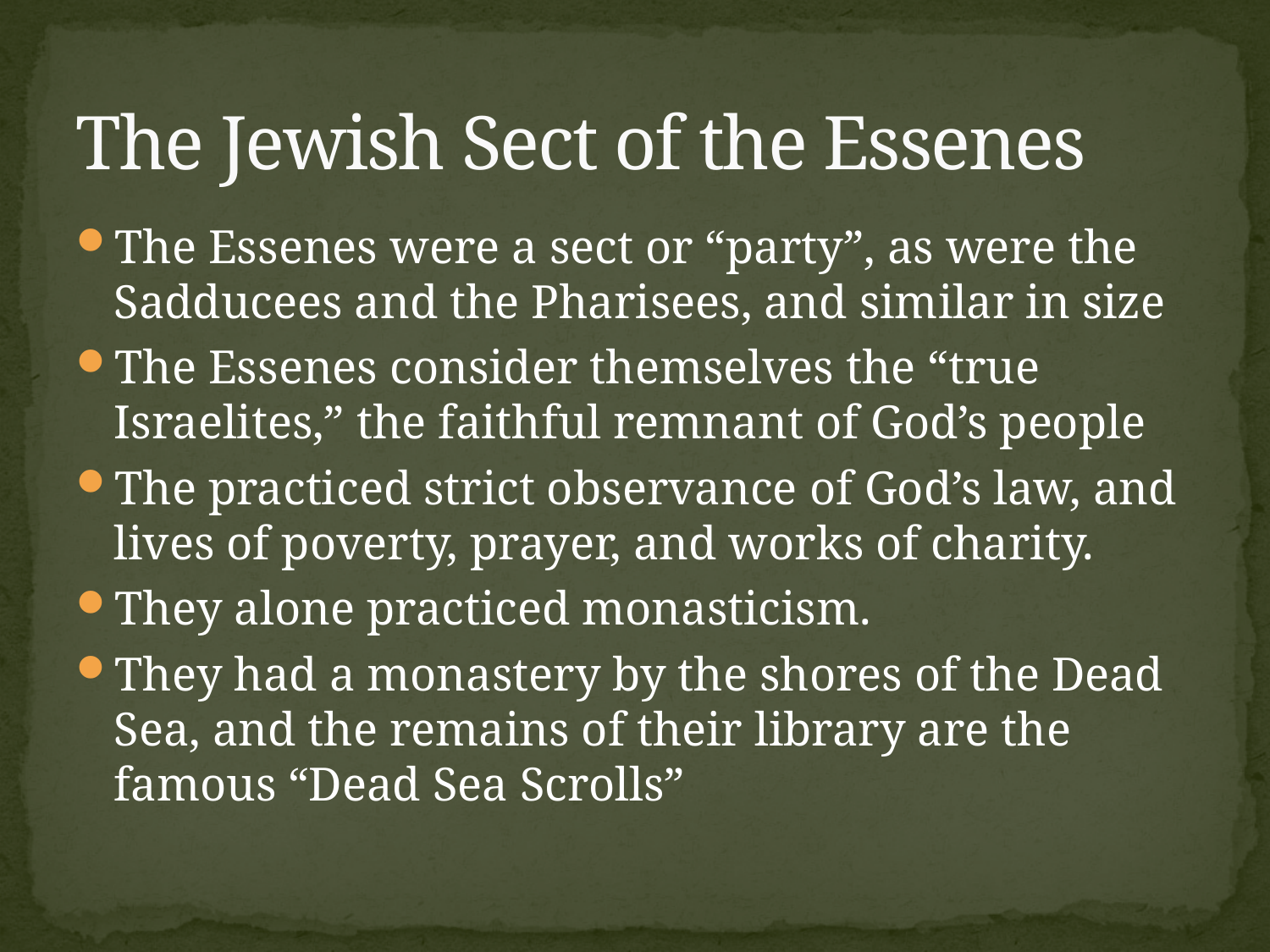

# The Jewish Sect of the Essenes
The Essenes were a sect or “party”, as were the Sadducees and the Pharisees, and similar in size
The Essenes consider themselves the “true Israelites,” the faithful remnant of God’s people
The practiced strict observance of God’s law, and lives of poverty, prayer, and works of charity.
They alone practiced monasticism.
They had a monastery by the shores of the Dead Sea, and the remains of their library are the famous “Dead Sea Scrolls”